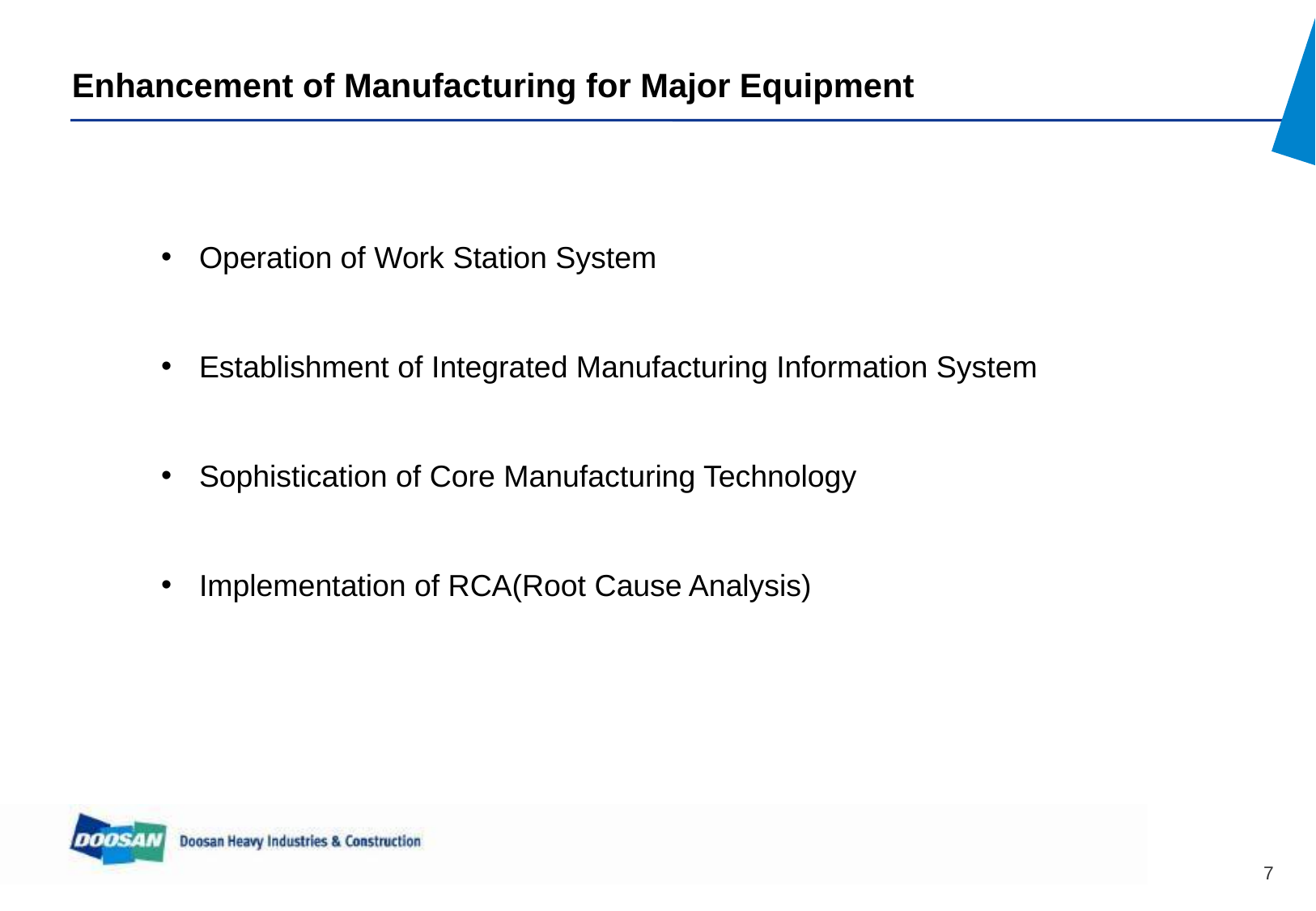

Enhancement of Manufacturing for Major Equipment
Operation of Work Station System

Establishment of Integrated Manufacturing Information System

Sophistication of Core Manufacturing Technology

Implementation of RCA(Root Cause Analysis)
7